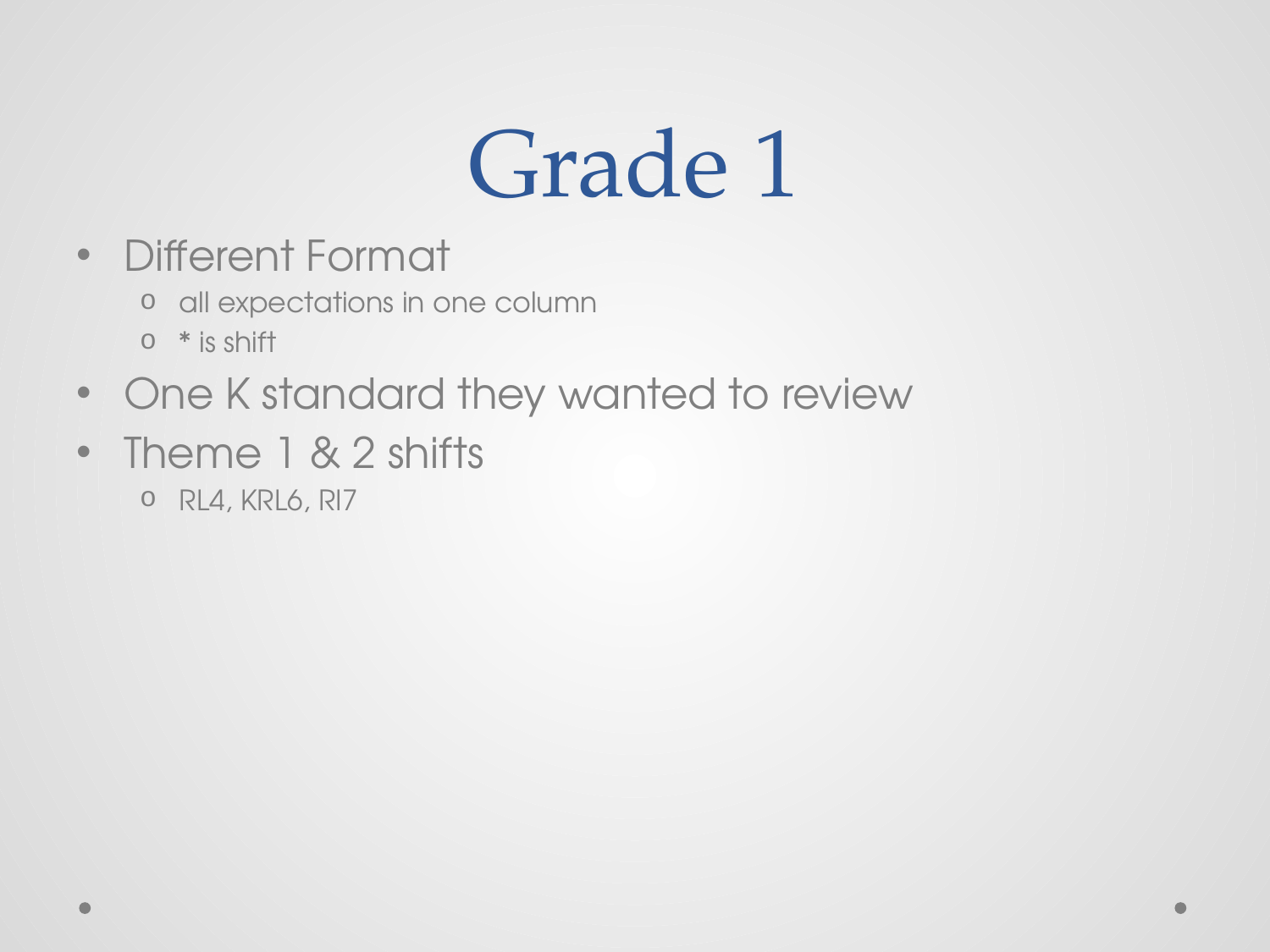

# Grade 1
Different Format
all expectations in one column
* is shift
One K standard they wanted to review
Theme 1 & 2 shifts
RL4, KRL6, RI7